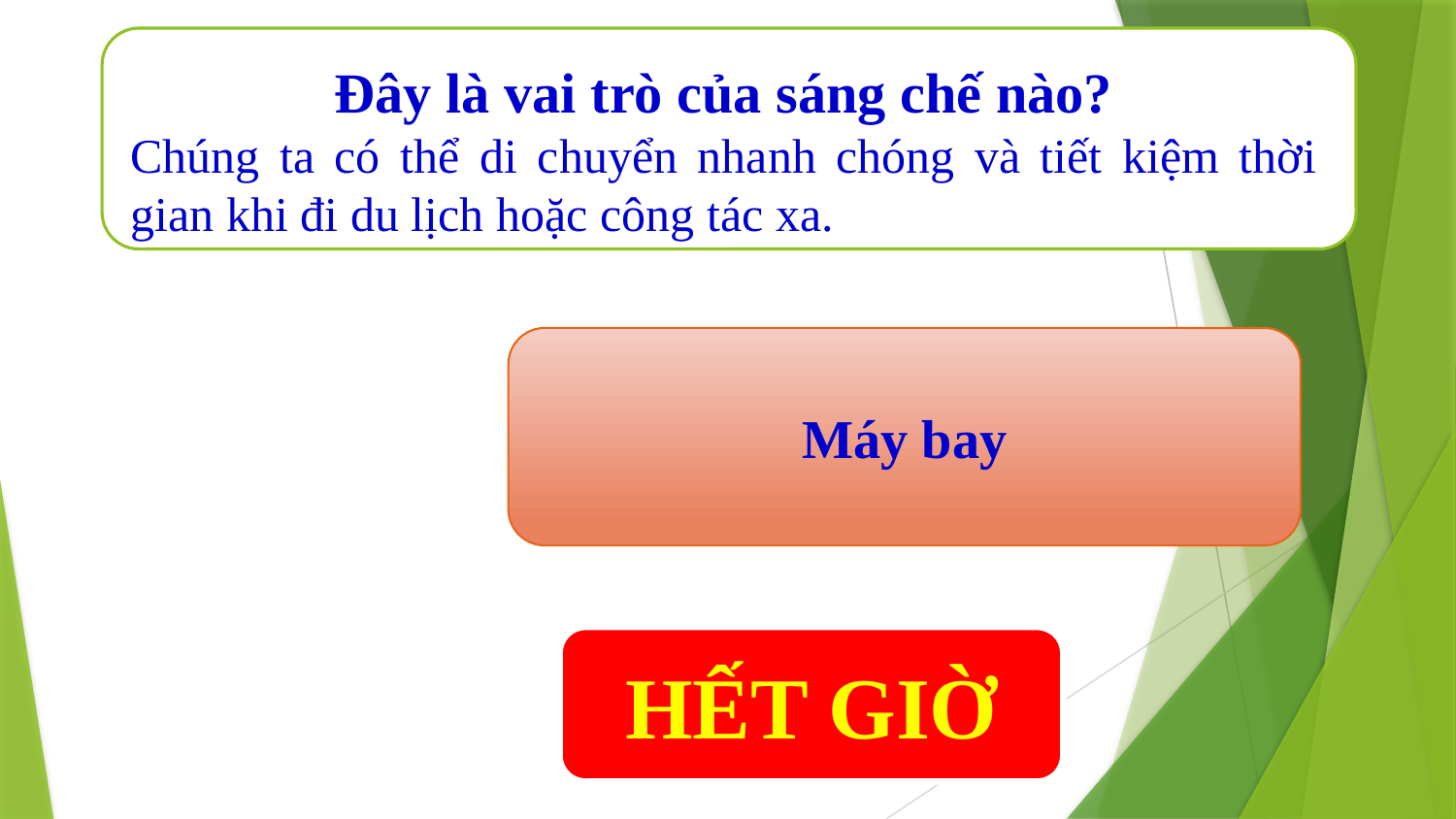

Đây là vai trò của sáng chế nào?
Chúng ta có thể di chuyển nhanh chóng và tiết kiệm thời gian khi đi du lịch hoặc công tác xa.
Máy bay
THỜI GIAN
0 : 03
0 : 02
0 : 01
0 : 00
HẾT GIỜ